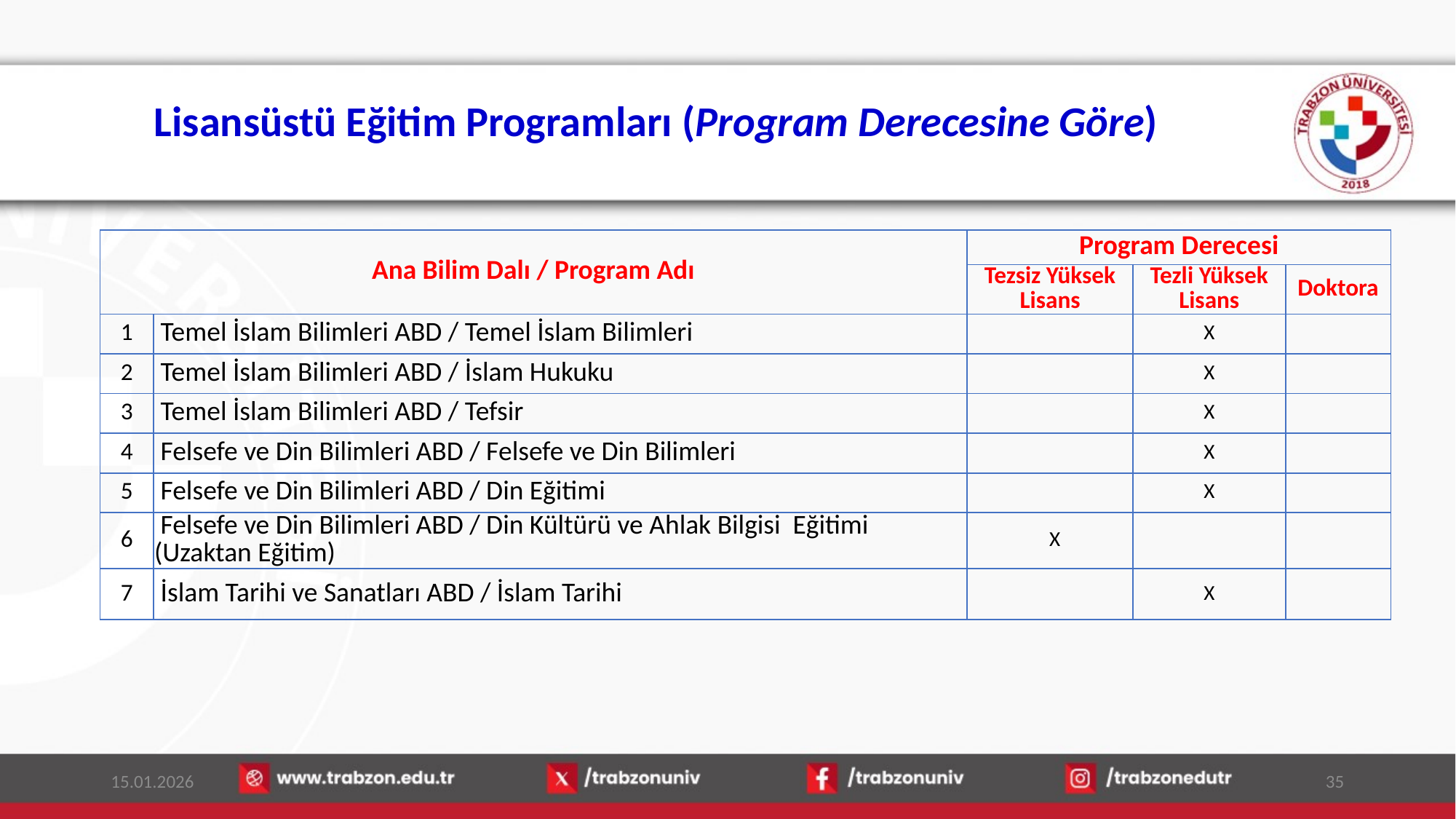

# Lisansüstü Eğitim Programları (Program Derecesine Göre)
| Ana Bilim Dalı / Program Adı |  | Program Derecesi |  |  |
| --- | --- | --- | --- | --- |
|  |  | Tezsiz Yüksek Lisans | Tezli Yüksek Lisans | Doktora |
| 1 | Temel İslam Bilimleri ABD / Temel İslam Bilimleri |  | X |  |
| 2 | Temel İslam Bilimleri ABD / İslam Hukuku |  | X |  |
| 3 | Temel İslam Bilimleri ABD / Tefsir |  | X |  |
| 4 | Felsefe ve Din Bilimleri ABD / Felsefe ve Din Bilimleri |  | X |  |
| 5 | Felsefe ve Din Bilimleri ABD / Din Eğitimi |  | X |  |
| 6 | Felsefe ve Din Bilimleri ABD / Din Kültürü ve Ahlak Bilgisi Eğitimi (Uzaktan Eğitim) | X |  |  |
| 7 | İslam Tarihi ve Sanatları ABD / İslam Tarihi |  | X |  |
15.01.2026
35